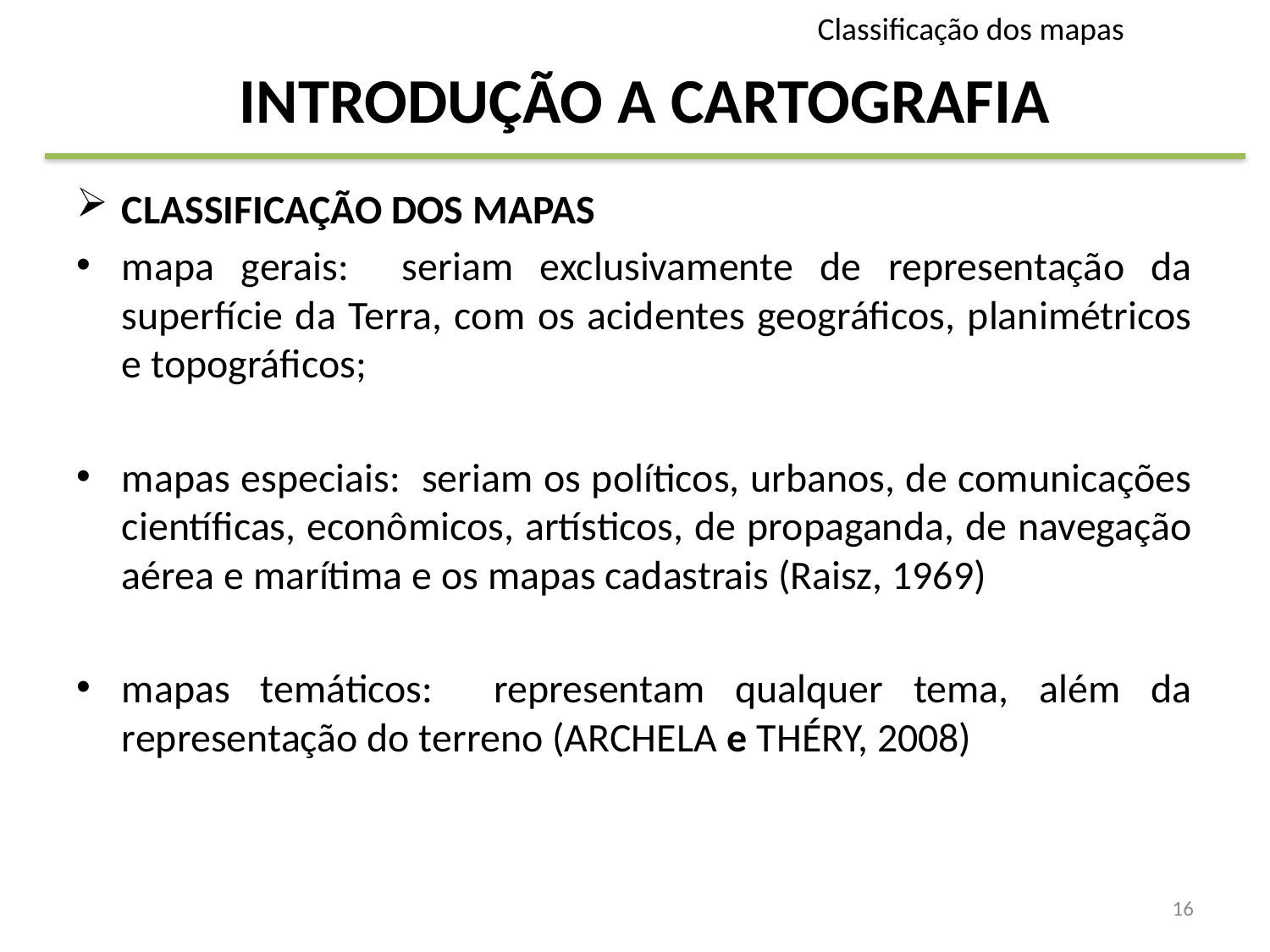

Classificação dos mapas
# INTRODUÇÃO A CARTOGRAFIA
CLASSIFICAÇÃO DOS MAPAS
mapa gerais:  seriam exclusivamente de representação da superfície da Terra, com os acidentes geográficos, planimétricos e topográficos;

mapas especiais:  seriam os políticos, urbanos, de comunicações científicas, econômicos, artísticos, de propaganda, de navegação aérea e marítima e os mapas cadastrais (Raisz, 1969)

mapas temáticos:  representam qualquer tema, além da representação do terreno (ARCHELA e THÉRY, 2008)
16